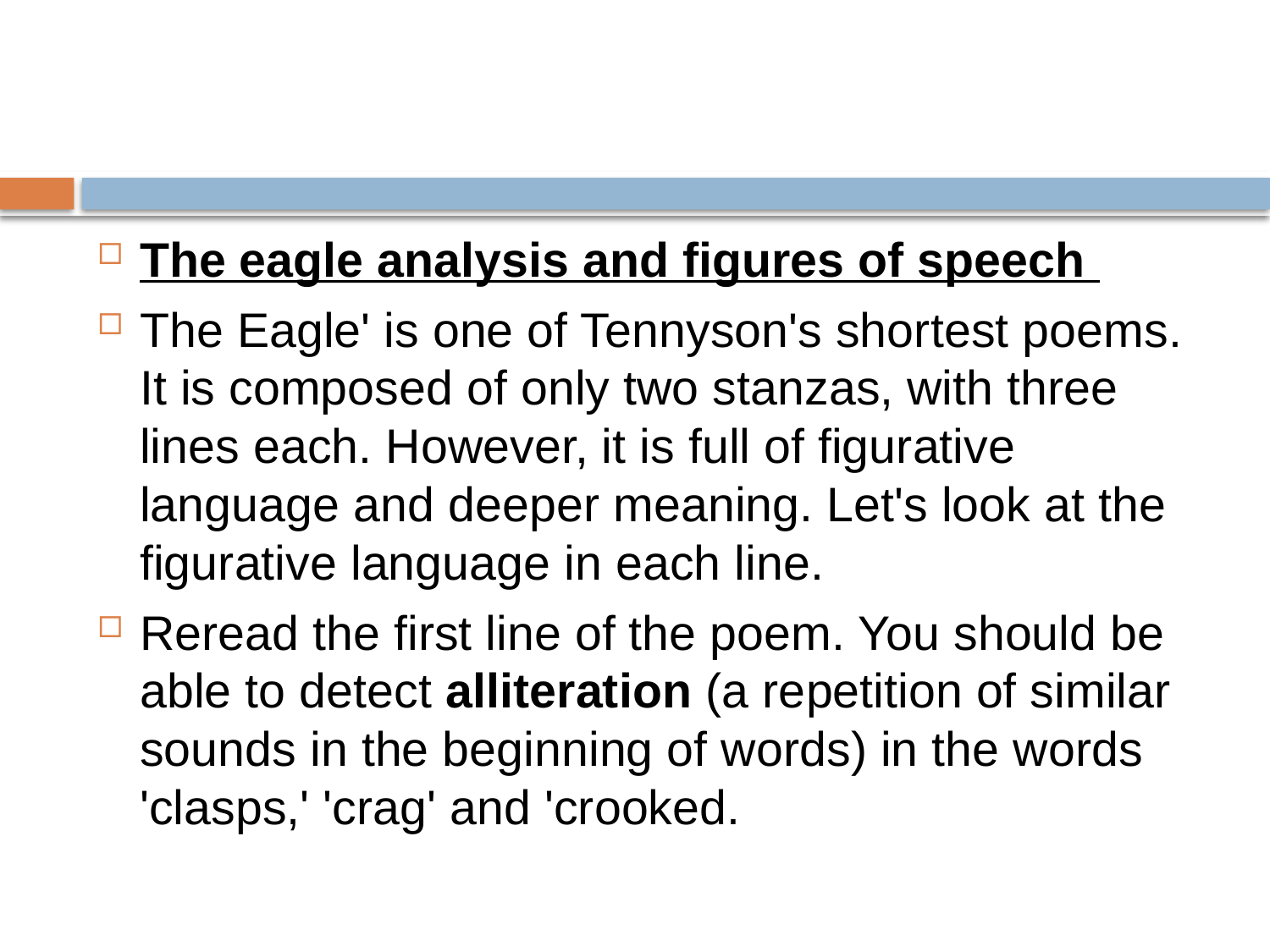

The eagle analysis and figures of speech
The Eagle' is one of Tennyson's shortest poems. It is composed of only two stanzas, with three lines each. However, it is full of figurative language and deeper meaning. Let's look at the figurative language in each line.
Reread the first line of the poem. You should be able to detect alliteration (a repetition of similar sounds in the beginning of words) in the words 'clasps,' 'crag' and 'crooked.